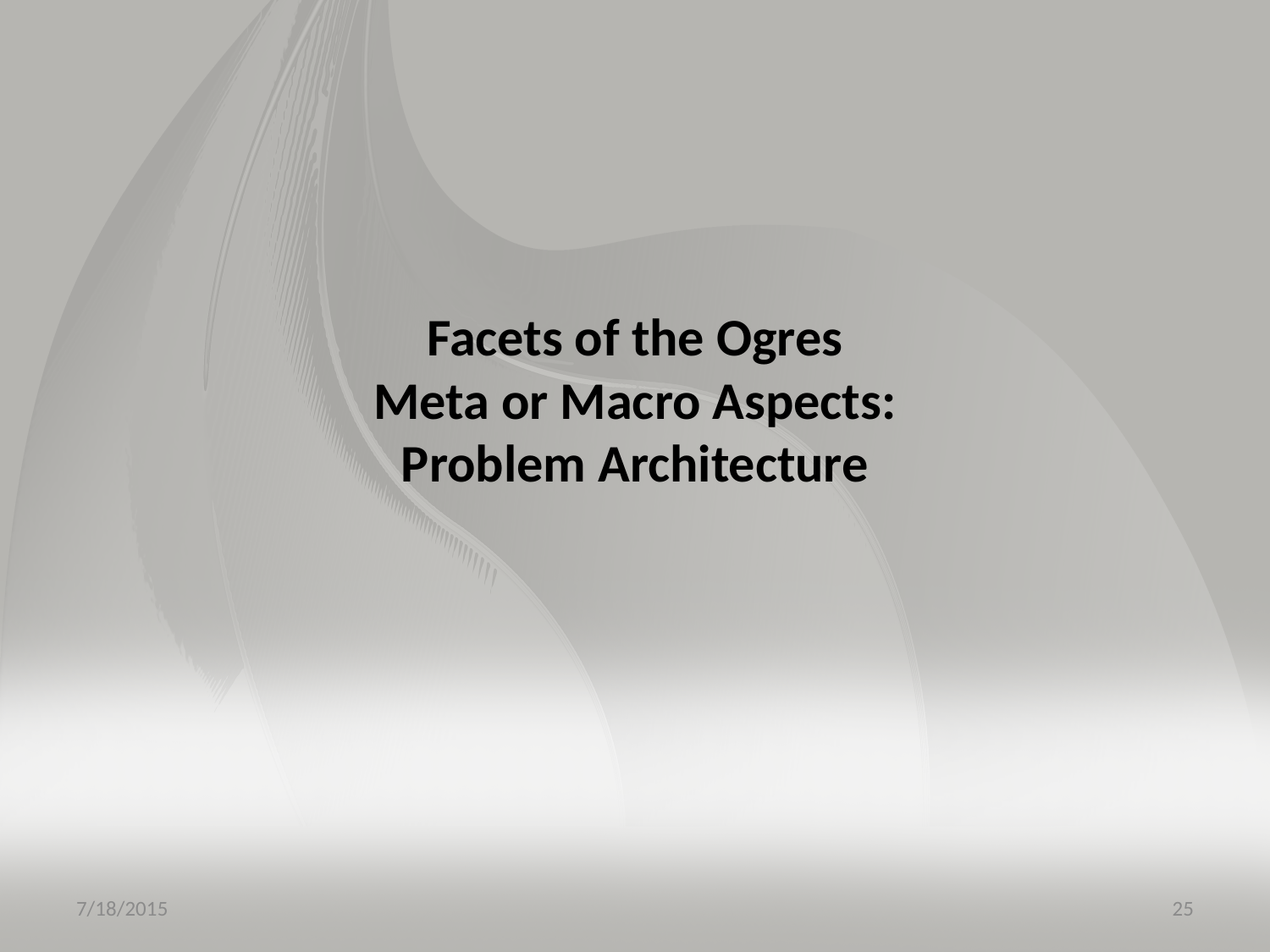

# Facets of the Ogres Meta or Macro Aspects: Problem Architecture
7/18/2015
25